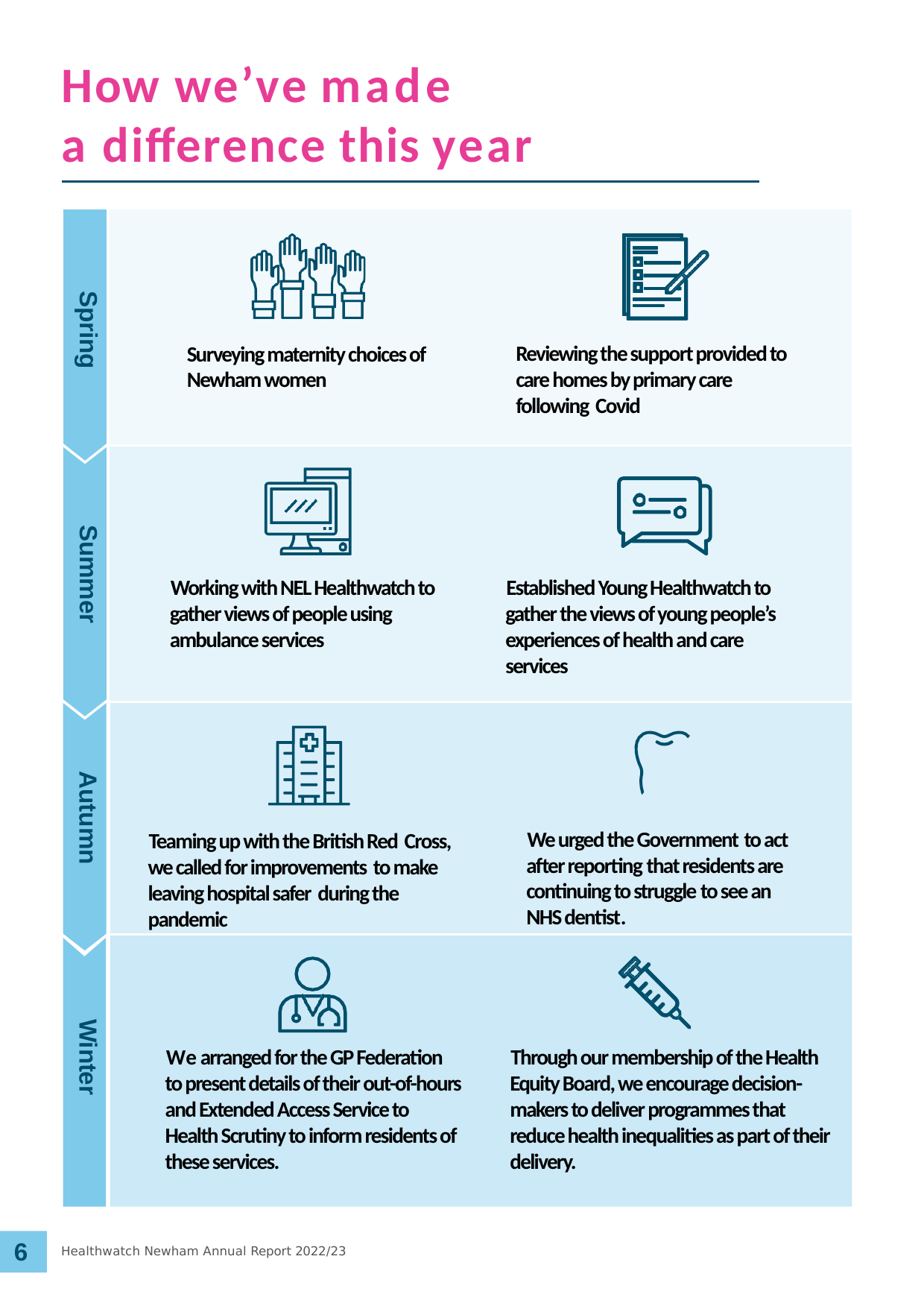

# How we’ve made
a difference this year

Spring
Reviewing the support provided to care homes by primary care following  Covid
Surveying maternity choices of Newham women
Summer
Established Young Healthwatch to gather the views of young people’s experiences of health and care services
Working with NEL Healthwatch to gather views of people using ambulance services
Autumn
We urged the Government to act after reporting that residents are continuing to struggle to see an NHS dentist.
Teaming up with the British Red  Cross, we called for improvements  to make leaving hospital safer  during the pandemic
Winter
We arranged for the GP Federation to present details of their out-of-hours and Extended Access Service to Health Scrutiny to inform residents of these services.
Through our membership of the Health Equity Board, we encourage decision-makers to deliver programmes that reduce health inequalities as part of their delivery.
6
Healthwatch Newham Annual Report 2022/23